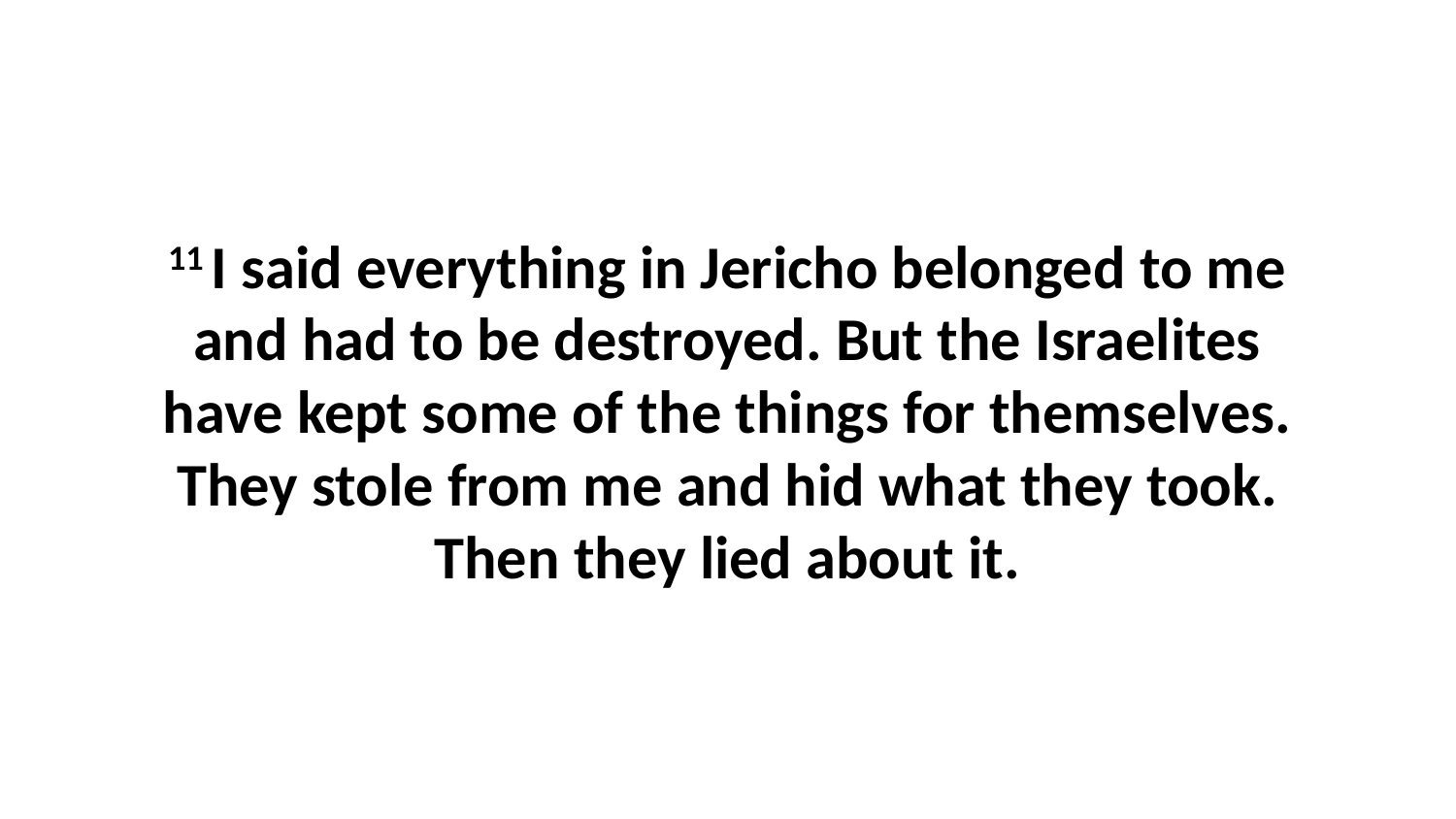

11 I said everything in Jericho belonged to me and had to be destroyed. But the Israelites have kept some of the things for themselves. They stole from me and hid what they took. Then they lied about it.